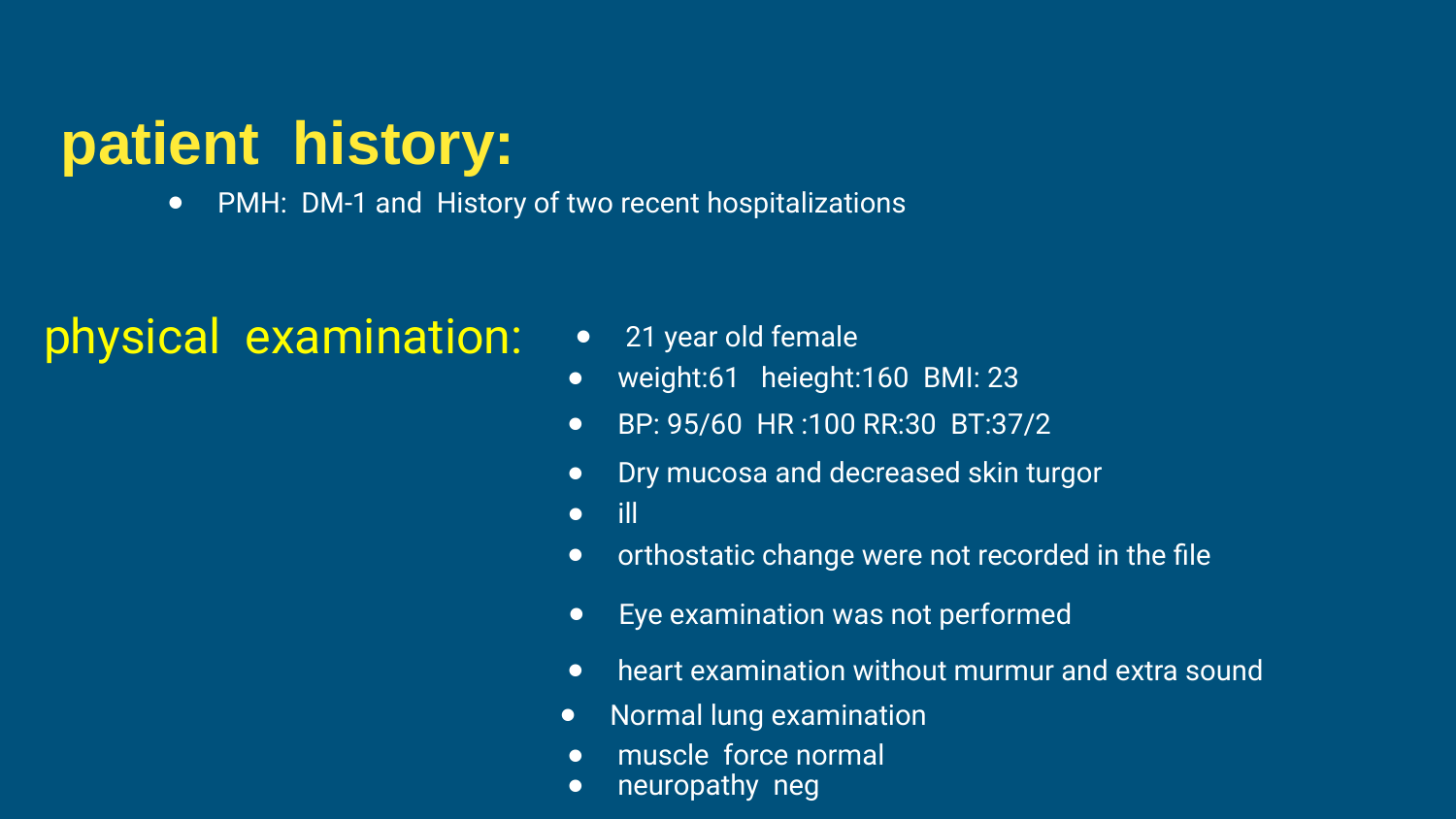

# patient  history:
PMH:  DM-1 and  History of two recent hospitalizations

physical  examination:

21 year old female

weight:61   heieght:160  BMI: 23

BP: 95/60  HR :100 RR:30  BT:37/2

Dry mucosa and decreased skin turgor

ill

orthostatic change were not recorded in the file
Eye examination was not performed
heart examination without murmur and extra sound
Normal lung examination

muscle  force normal

neuropathy  neg